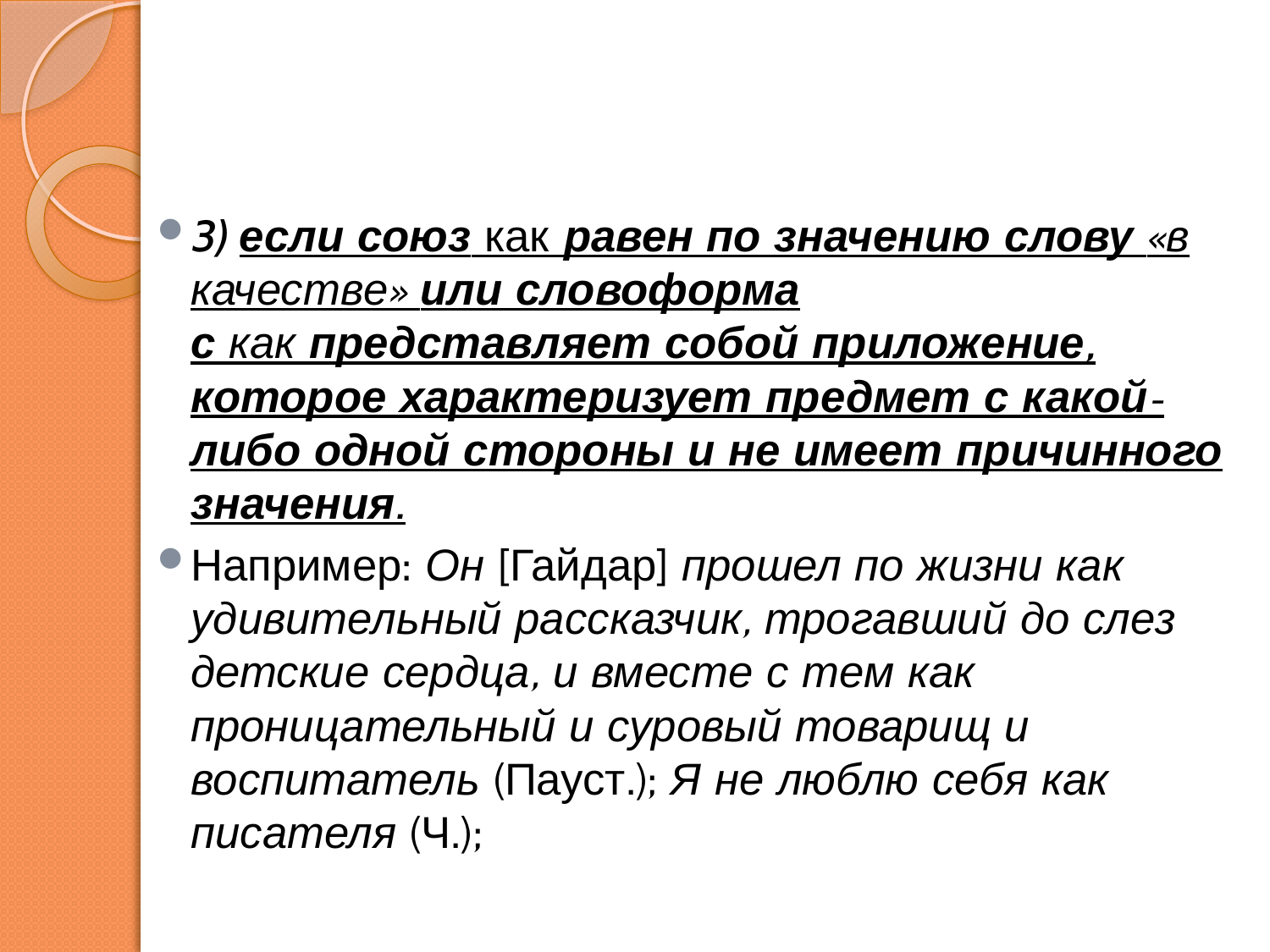

#
3) если союз как равен по значению слову «в качестве» или словоформа с как представляет собой приложение, которое характеризует предмет с какой-либо одной стороны и не имеет причинного значения.
Например: Он [Гайдар] прошел по жизни как удивительный рассказчик, трогавший до слез детские сердца, и вместе с тем как проницательный и суровый товарищ и воспитатель (Пауст.); Я не люблю себя как писателя (Ч.);